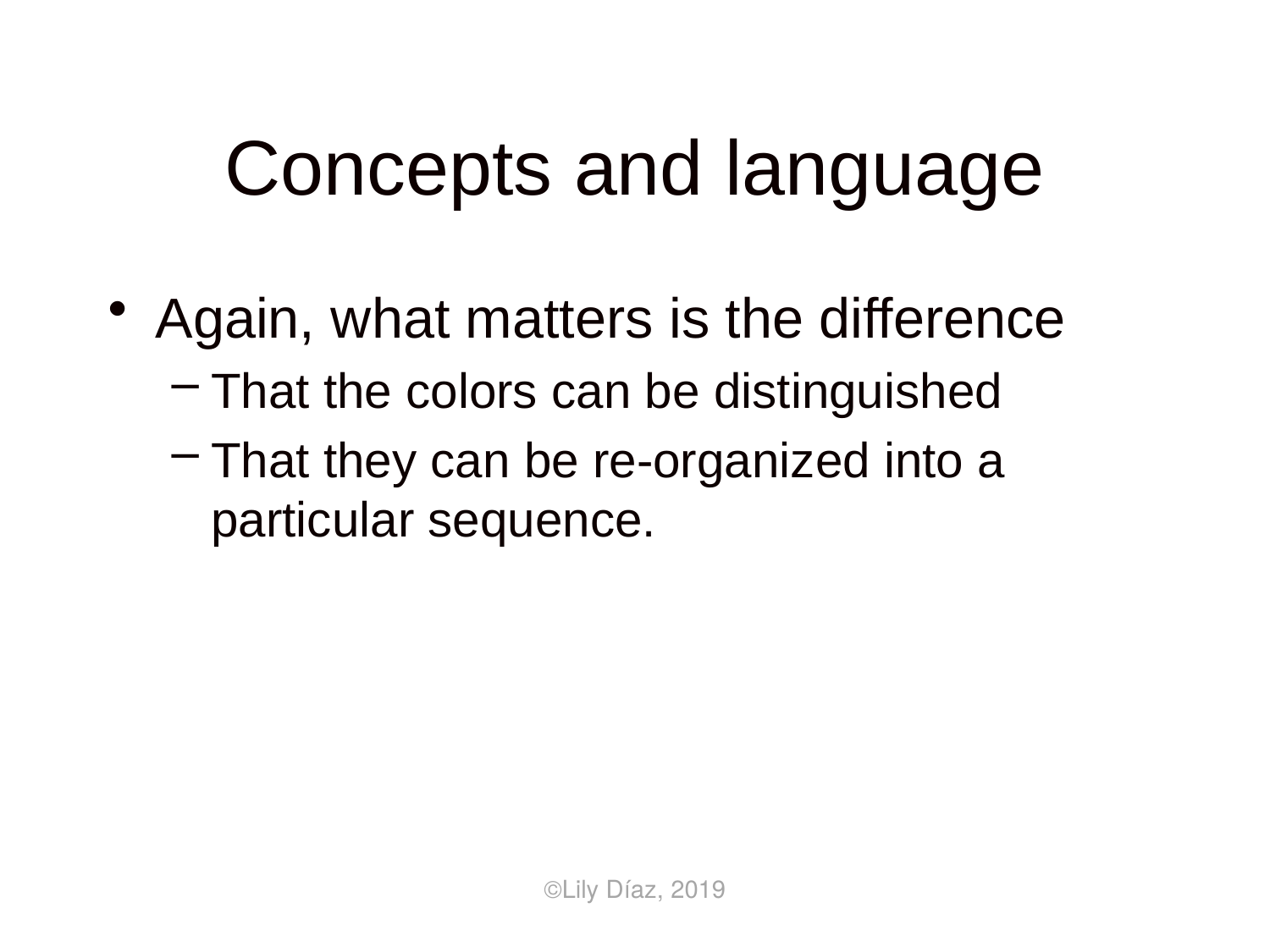

# Concepts and language
Again, what matters is the difference
That the colors can be distinguished
That they can be re-organized into a particular sequence.
©Lily Díaz, 2019